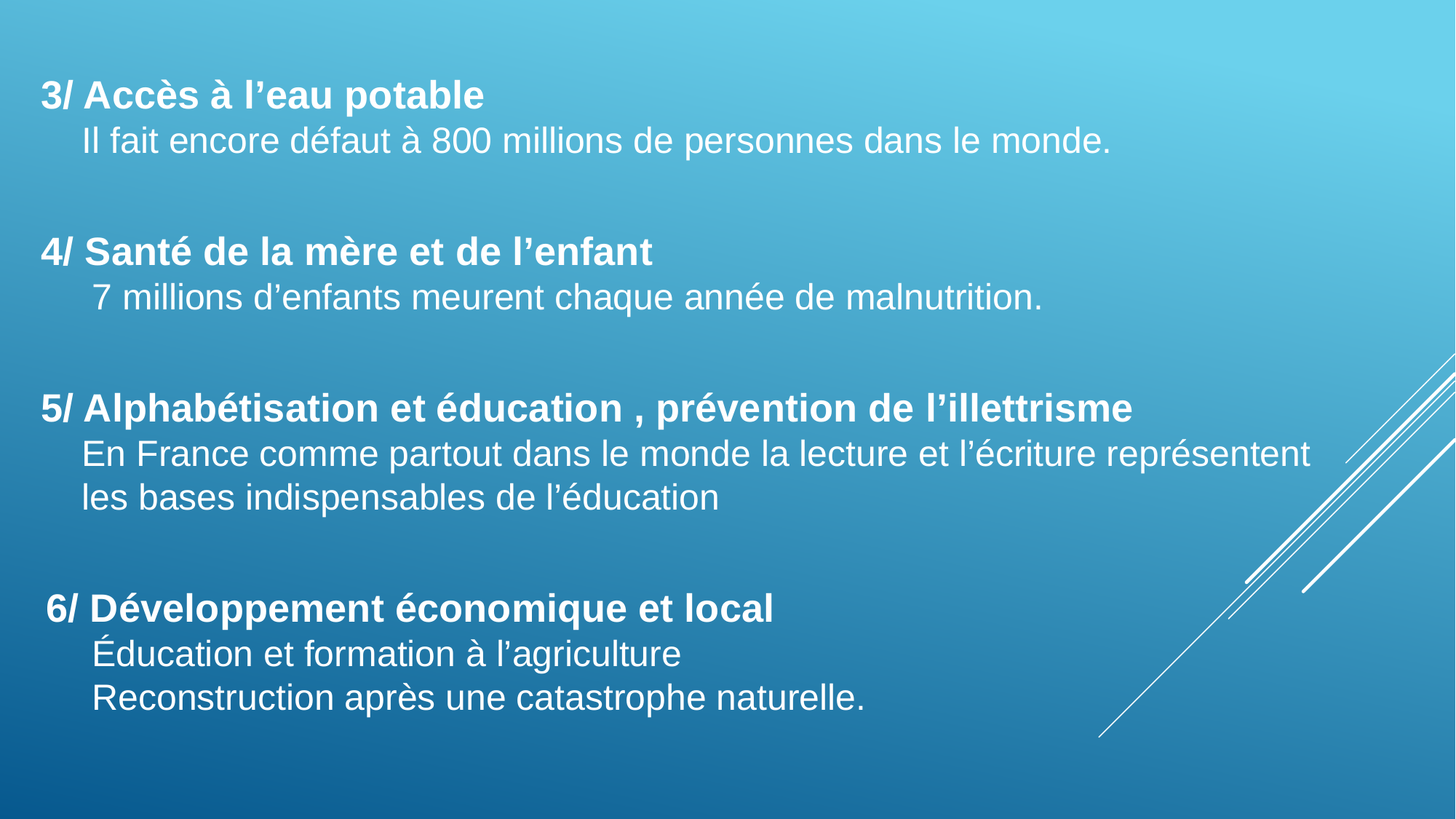

3/ Accès à l’eau potable
    Il fait encore défaut à 800 millions de personnes dans le monde.

4/ Santé de la mère et de l’enfant
     7 millions d’enfants meurent chaque année de malnutrition.

5/ Alphabétisation et éducation , prévention de l’illettrisme
    En France comme partout dans le monde la lecture et l’écriture représentent
    les bases indispensables de l’éducation

 6/ Développement économique et local
     Éducation et formation à l’agriculture
     Reconstruction après une catastrophe naturelle.